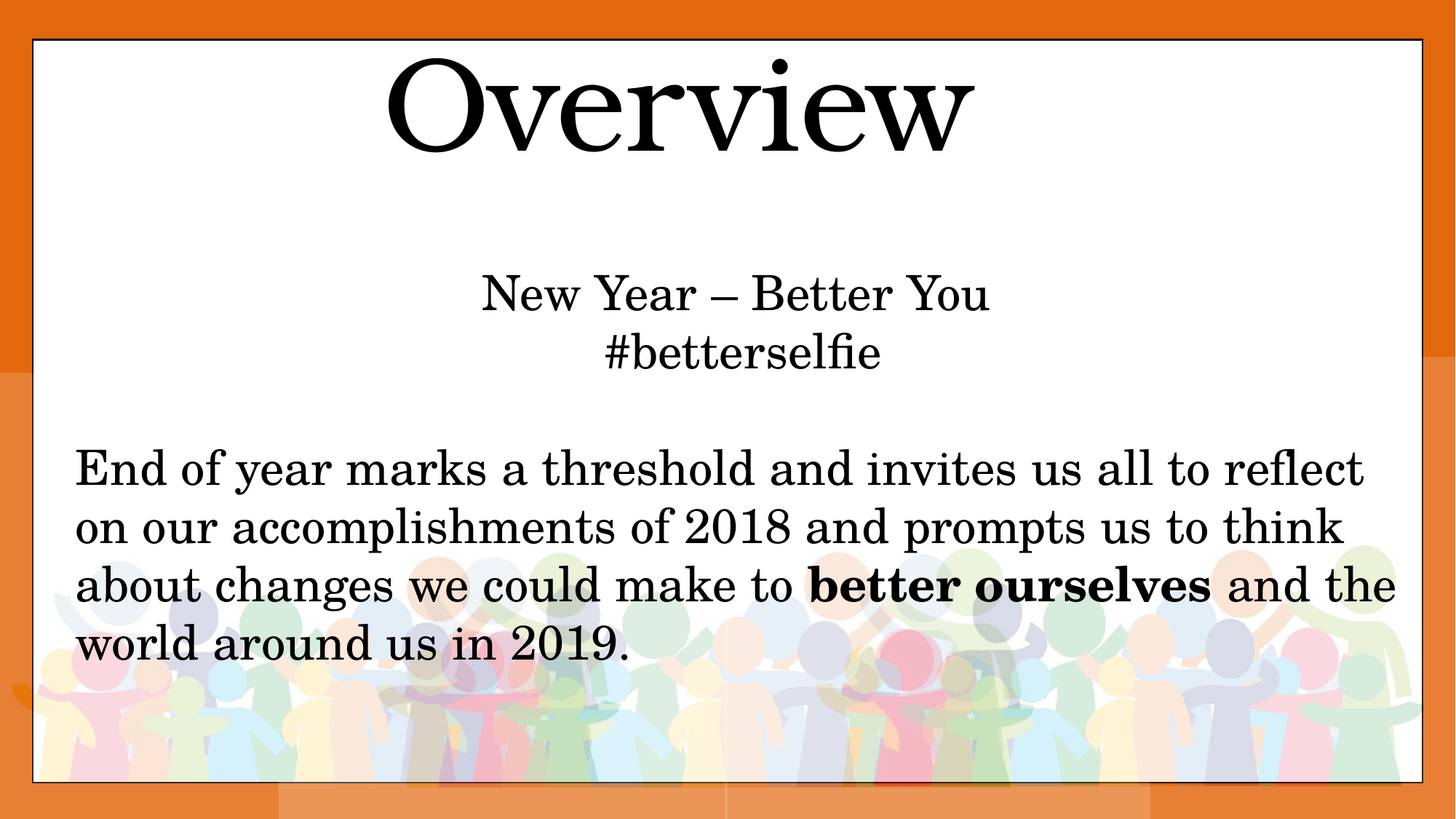

Overview
New Year – Better You
#betterselfie

End of year marks a threshold and invites us all to reflect on our accomplishments of 2018 and prompts us to think about changes we could make to better ourselves and the world around us in 2019.